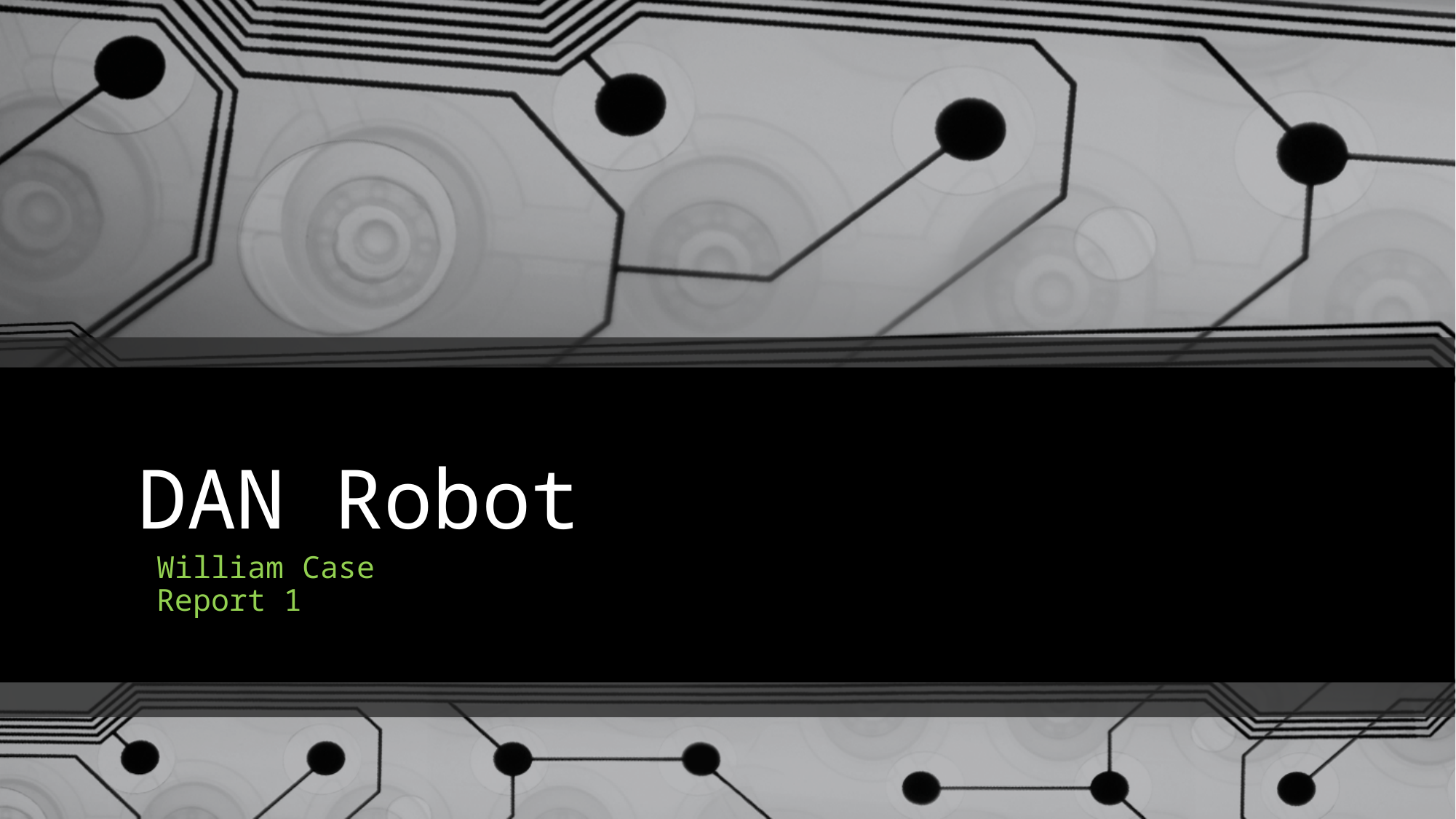

# DAN Robot
 William Case
 Report 1